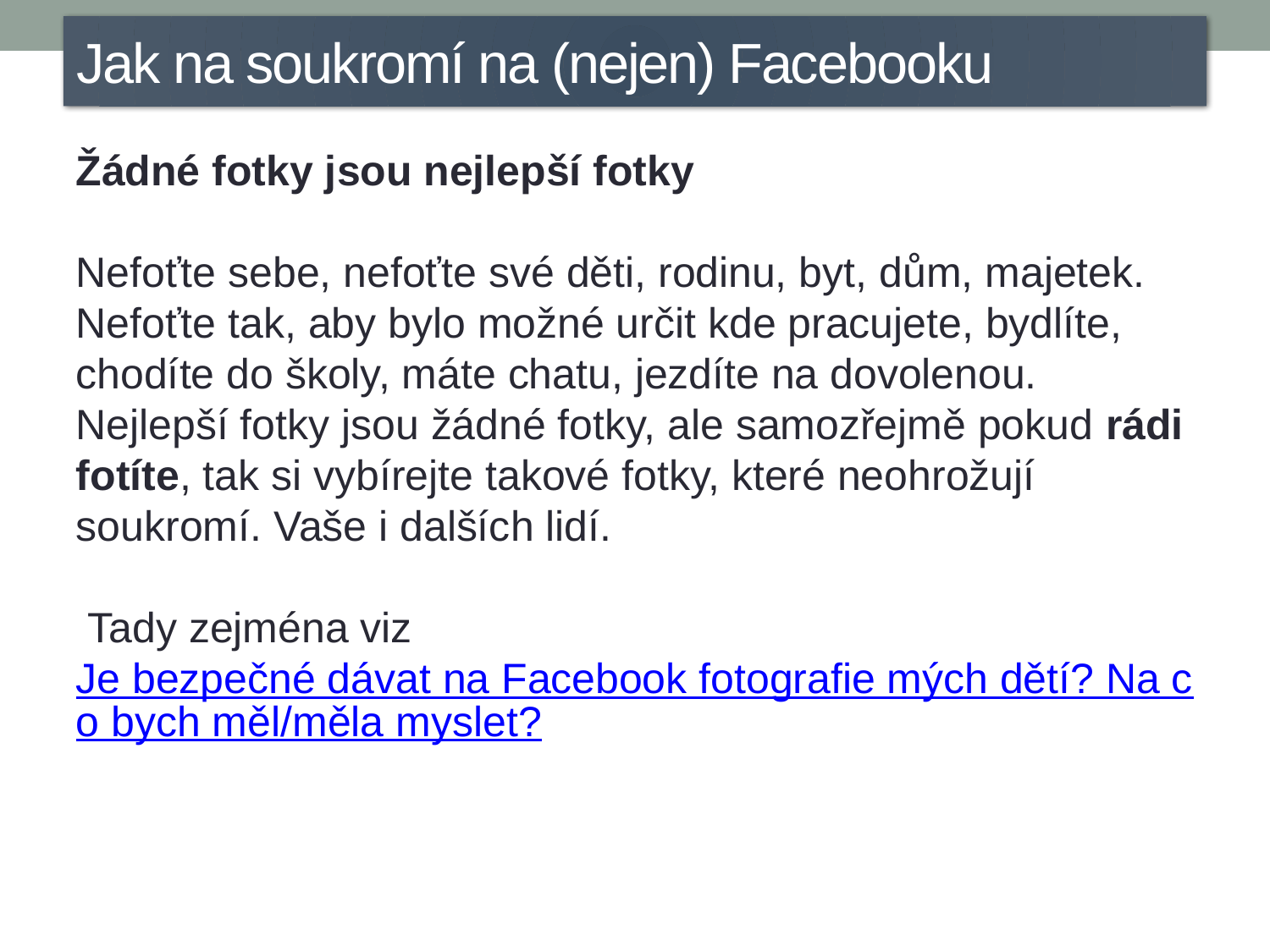

Jak na soukromí na (nejen) Facebooku
Žádné fotky jsou nejlepší fotky

Nefoťte sebe, nefoťte své děti, rodinu, byt, dům, majetek. Nefoťte tak, aby bylo možné určit kde pracujete, bydlíte, chodíte do školy, máte chatu, jezdíte na dovolenou. Nejlepší fotky jsou žádné fotky, ale samozřejmě pokud rádi fotíte, tak si vybírejte takové fotky, které neohrožují soukromí. Vaše i dalších lidí.

 Tady zejména viz Je bezpečné dávat na Facebook fotografie mých dětí? Na co bych měl/měla myslet?